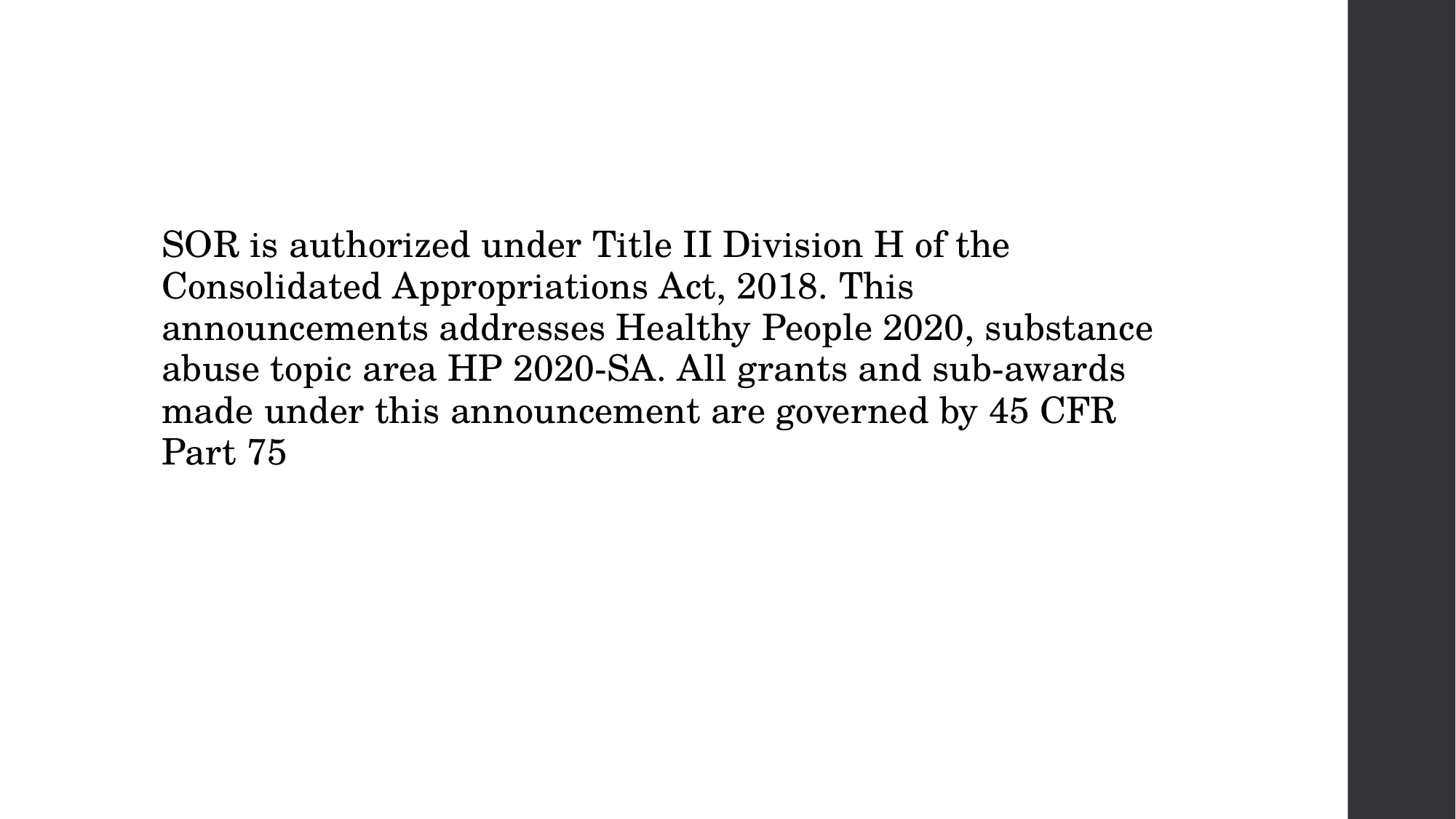

SOR is authorized under Title II Division H of the Consolidated Appropriations Act, 2018. This announcements addresses Healthy People 2020, substance abuse topic area HP 2020-SA. All grants and sub-awards made under this announcement are governed by 45 CFR Part 75